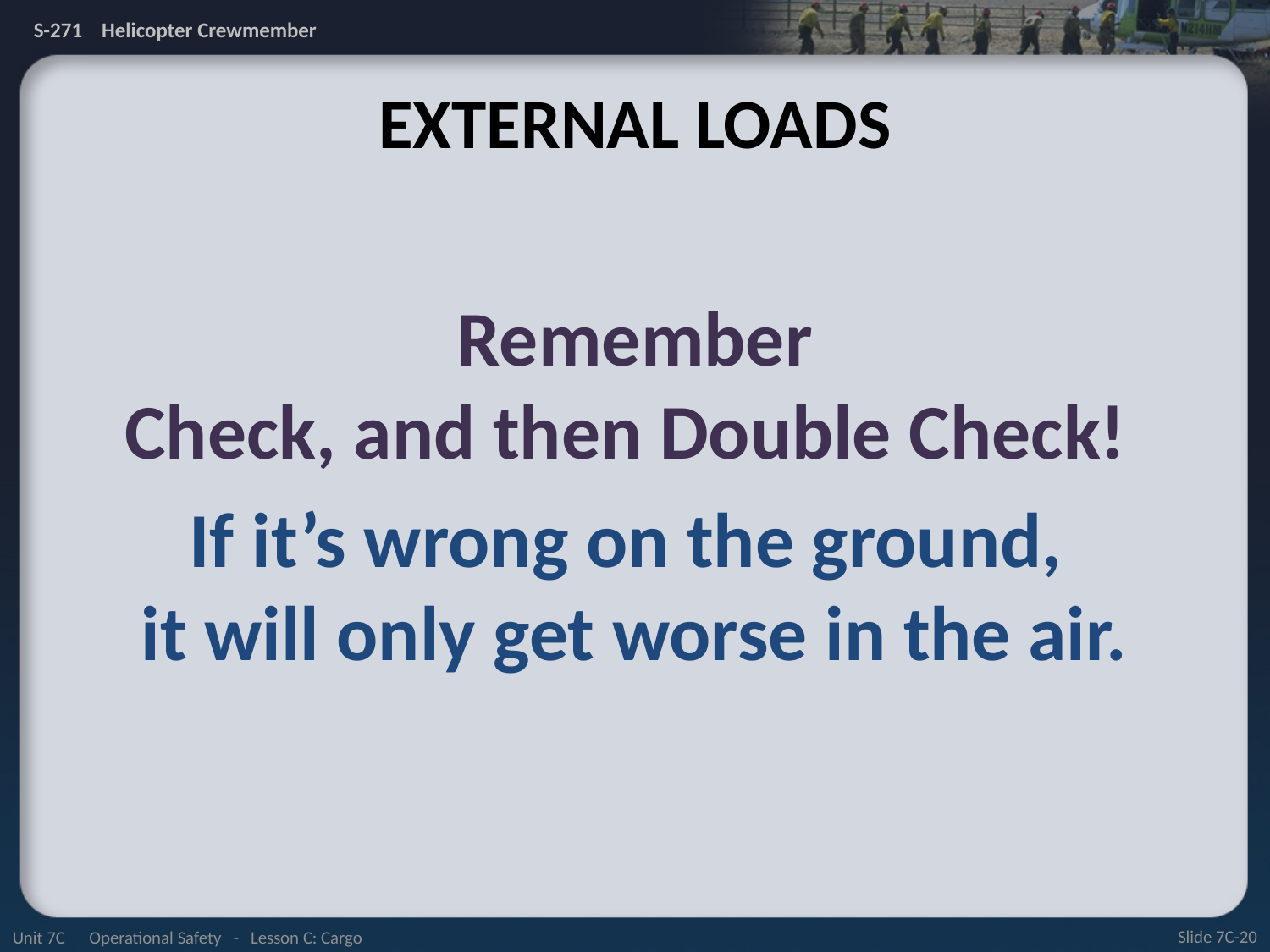

# External Loads

Remember
Check, and then Double Check!
If it’s wrong on the ground,
it will only get worse in the air.

Unit 7C      Operational Safety   -   Lesson C: Cargo
Slide 7C-20